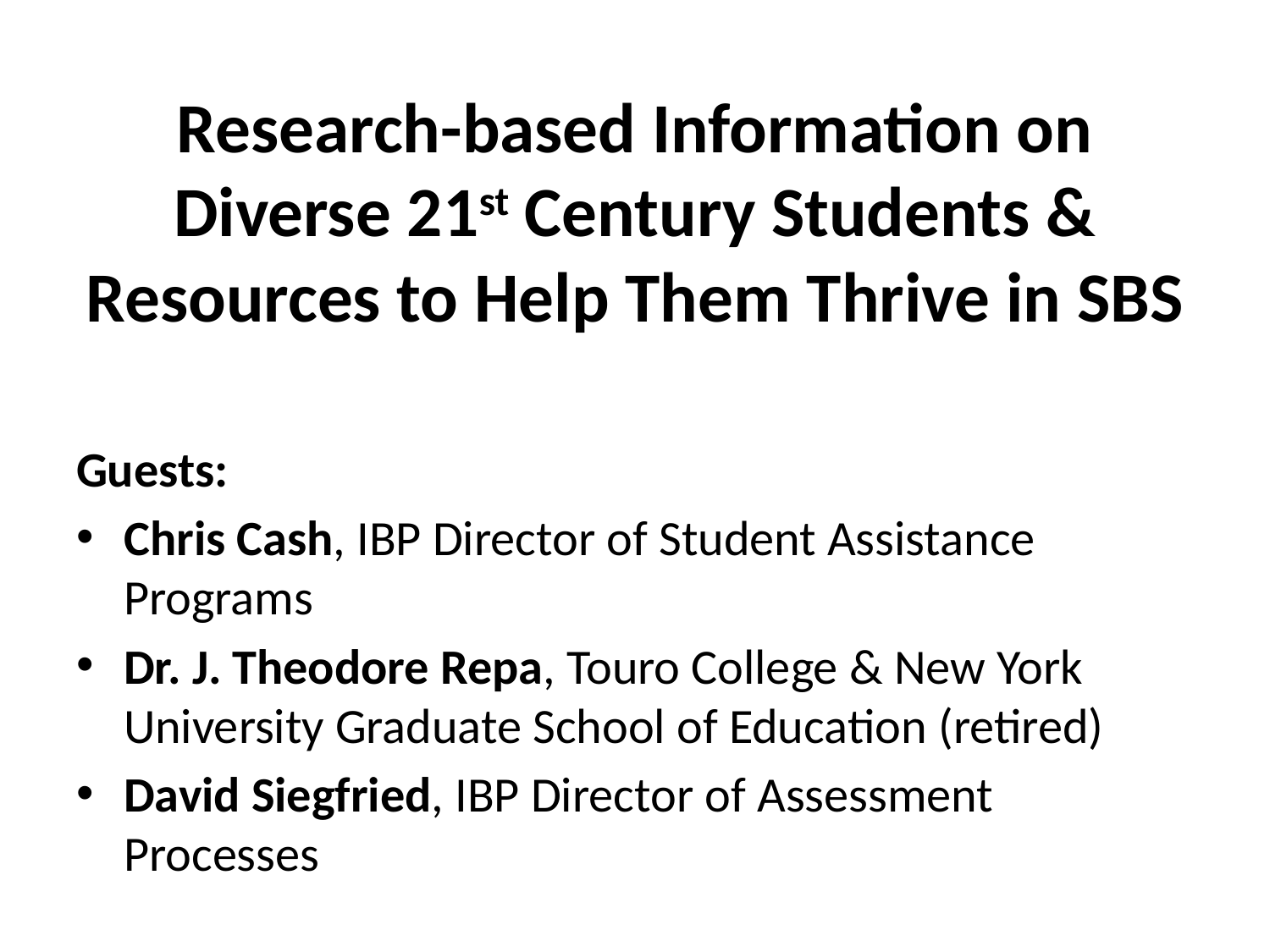

# Research-based Information on Diverse 21st Century Students & Resources to Help Them Thrive in SBS
Guests:
Chris Cash, IBP Director of Student Assistance Programs
Dr. J. Theodore Repa, Touro College & New York University Graduate School of Education (retired)
David Siegfried, IBP Director of Assessment Processes